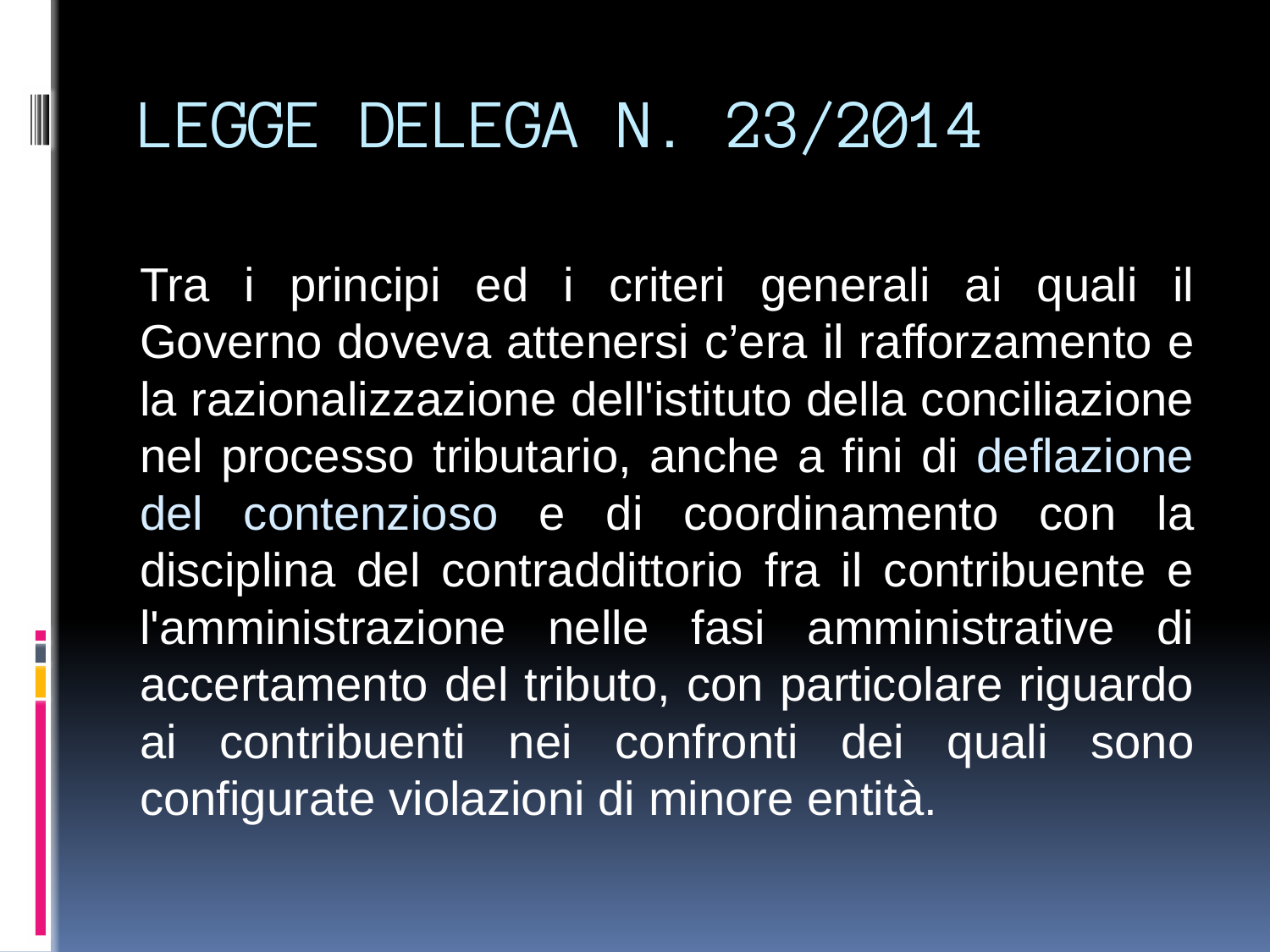

# LEGGE DELEGA N. 23/2014
Tra i principi ed i criteri generali ai quali il Governo doveva attenersi c’era il rafforzamento e la razionalizzazione dell'istituto della conciliazione nel processo tributario, anche a fini di deflazione del contenzioso e di coordinamento con la disciplina del contraddittorio fra il contribuente e l'amministrazione nelle fasi amministrative di accertamento del tributo, con particolare riguardo ai contribuenti nei confronti dei quali sono configurate violazioni di minore entità.